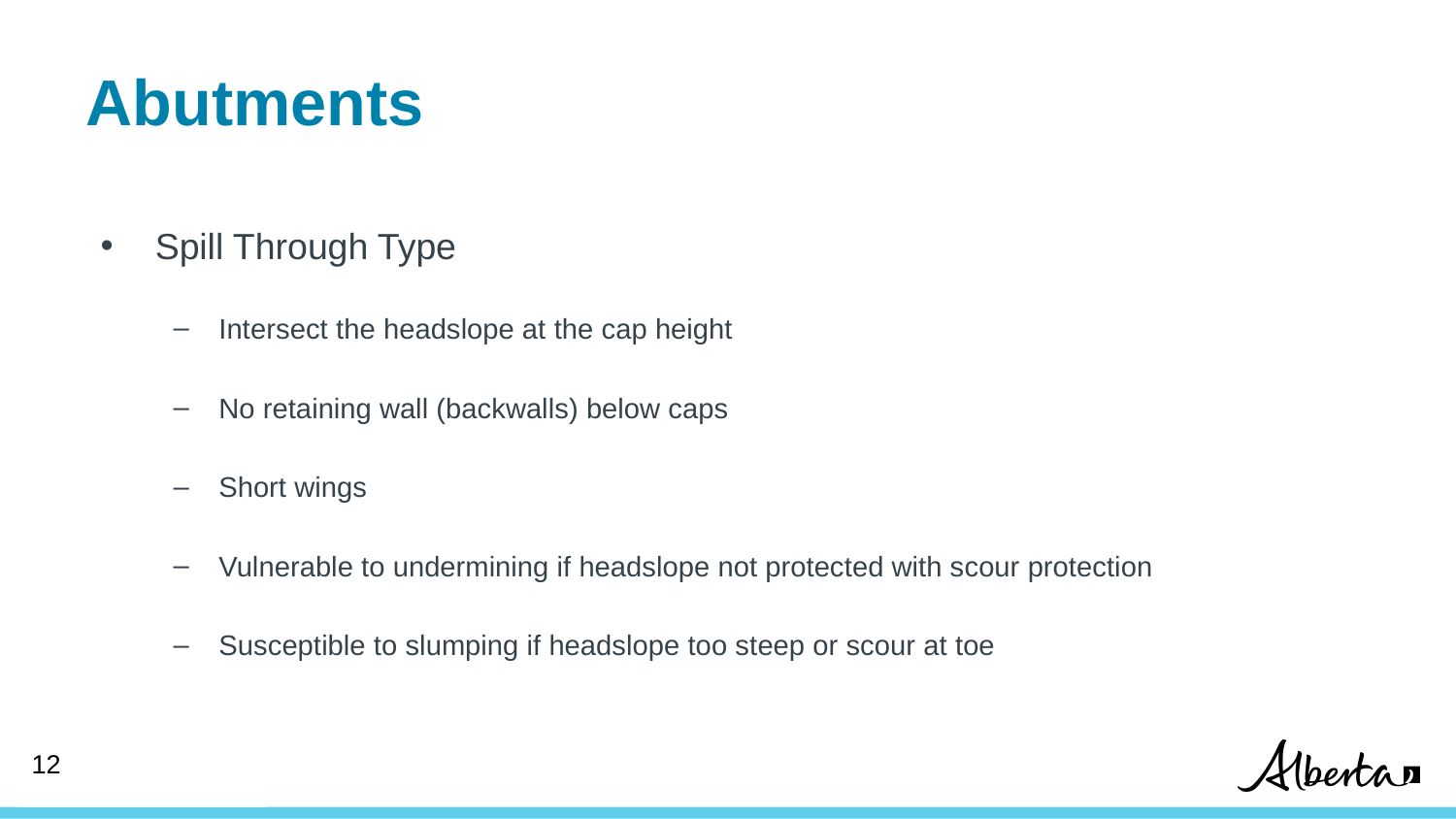

# Abutments
Spill Through Type

Intersect the headslope at the cap height

No retaining wall (backwalls) below caps

Short wings

Vulnerable to undermining if headslope not protected with scour protection

Susceptible to slumping if headslope too steep or scour at toe
12